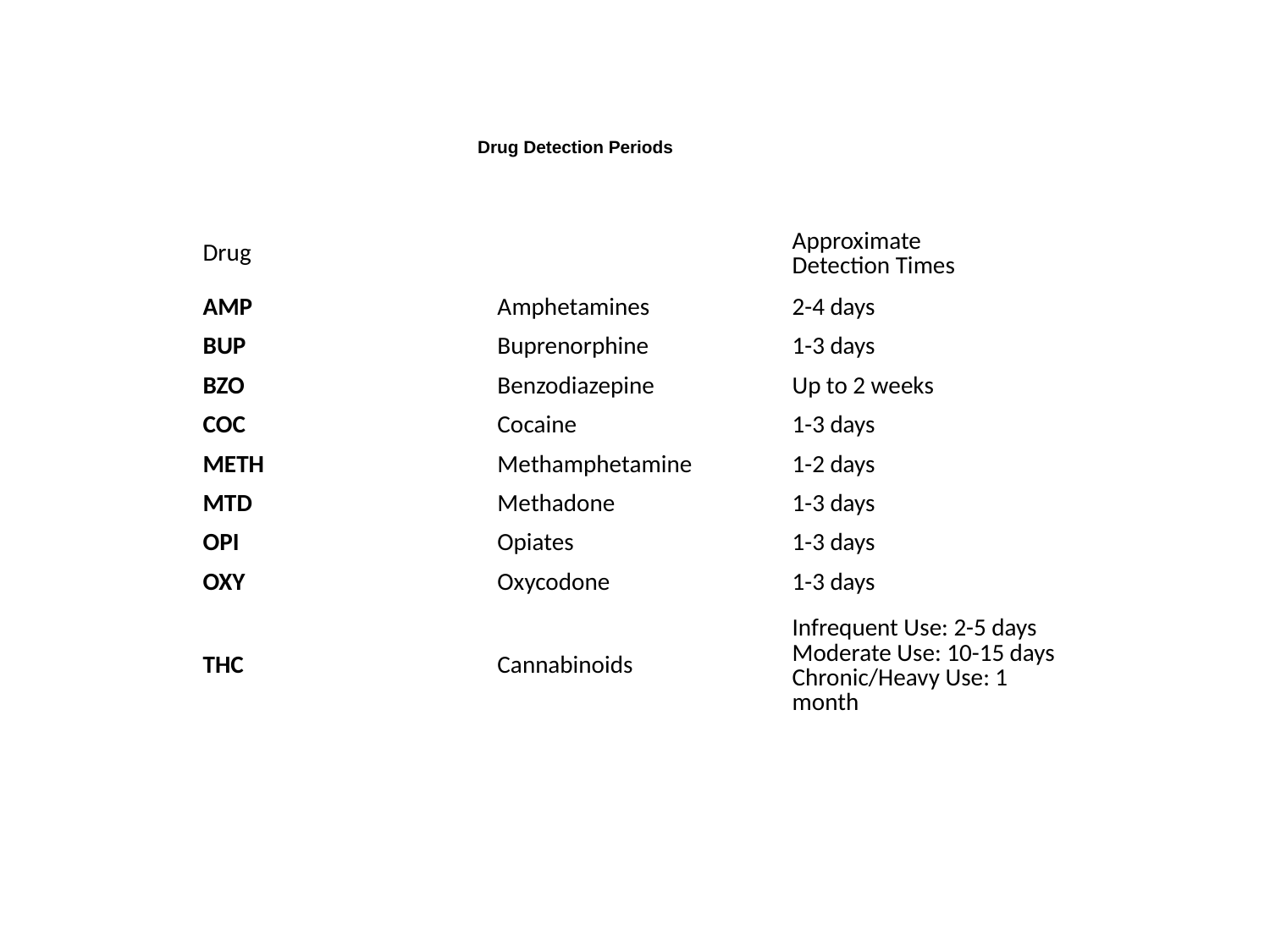

Drug Detection Periods

| Drug |  | Approximate Detection Times |
| --- | --- | --- |
| AMP | Amphetamines | 2-4 days |
| BUP | Buprenorphine | 1-3 days |
| BZO | Benzodiazepine | Up to 2 weeks |
| COC | Cocaine | 1-3 days |
| METH | Methamphetamine | 1-2 days |
| MTD | Methadone | 1-3 days |
| OPI | Opiates | 1-3 days |
| OXY | Oxycodone | 1-3 days |
| THC | Cannabinoids | Infrequent Use: 2-5 days Moderate Use: 10-15 days Chronic/Heavy Use: 1 month |